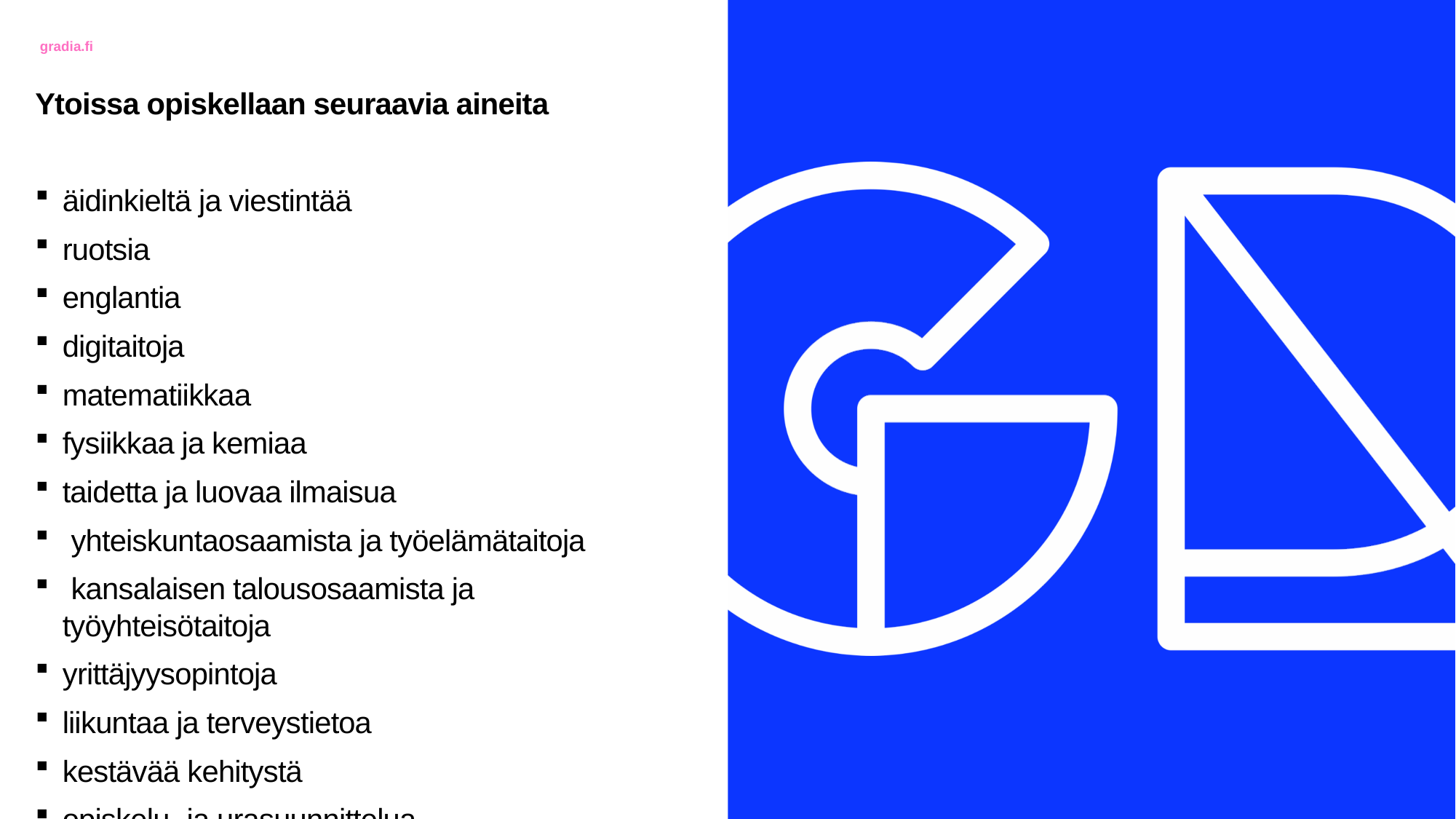

Ytoissa opiskellaan seuraavia aineita

äidinkieltä ja viestintää
ruotsia
englantia
digitaitoja
matematiikkaa
fysiikkaa ja kemiaa
taidetta ja luovaa ilmaisua
 yhteiskuntaosaamista ja työelämätaitoja
 kansalaisen talousosaamista ja työyhteisötaitoja
yrittäjyysopintoja
liikuntaa ja terveystietoa
kestävää kehitystä
opiskelu- ja urasuunnittelua